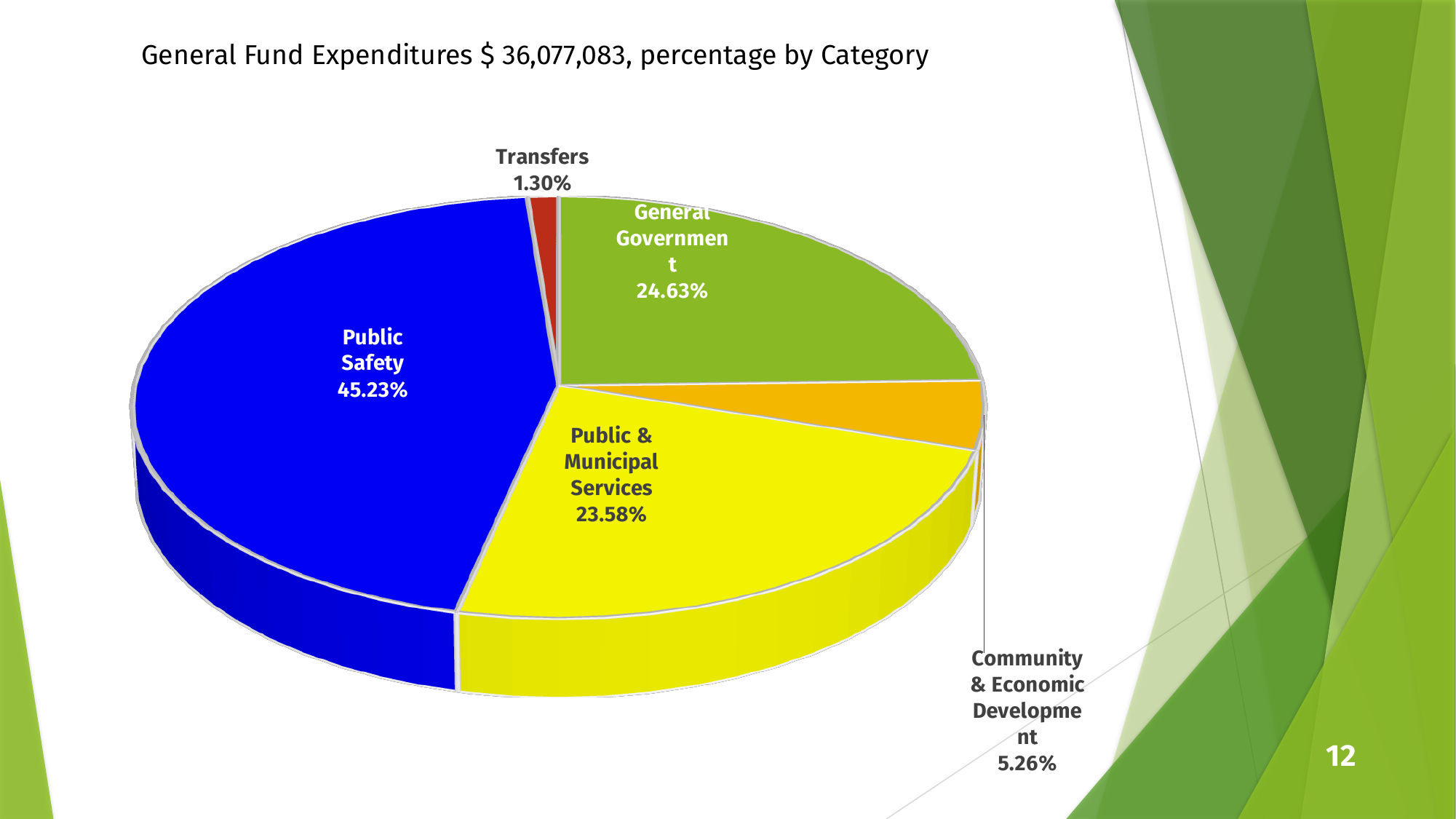

General Fund Expenditures $ 36,077,083, percentage by Category

[unsupported chart]

12